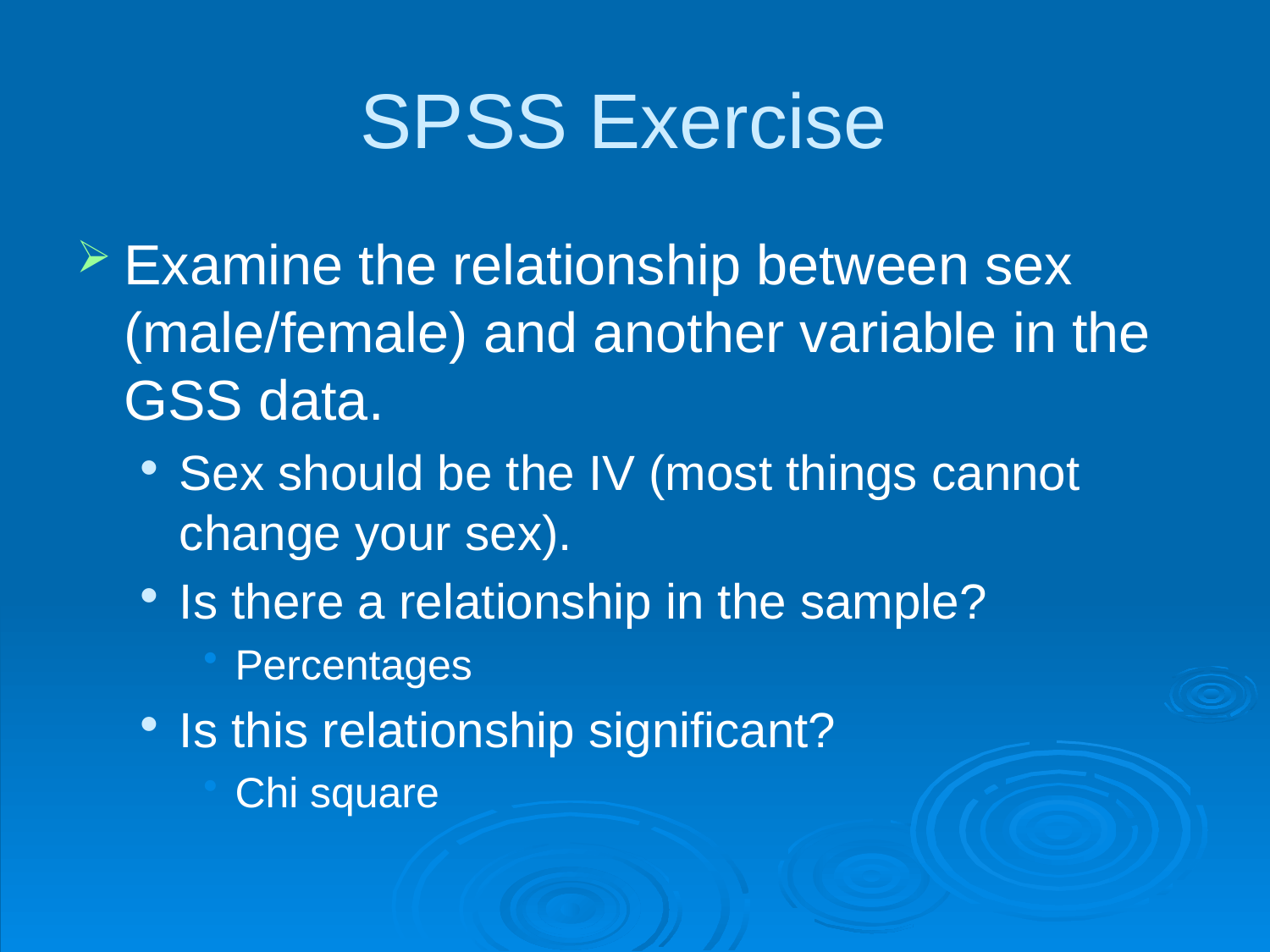

# SPSS Exercise
Examine the relationship between sex (male/female) and another variable in the GSS data.
Sex should be the IV (most things cannot change your sex).
Is there a relationship in the sample?
Percentages
Is this relationship significant?
Chi square